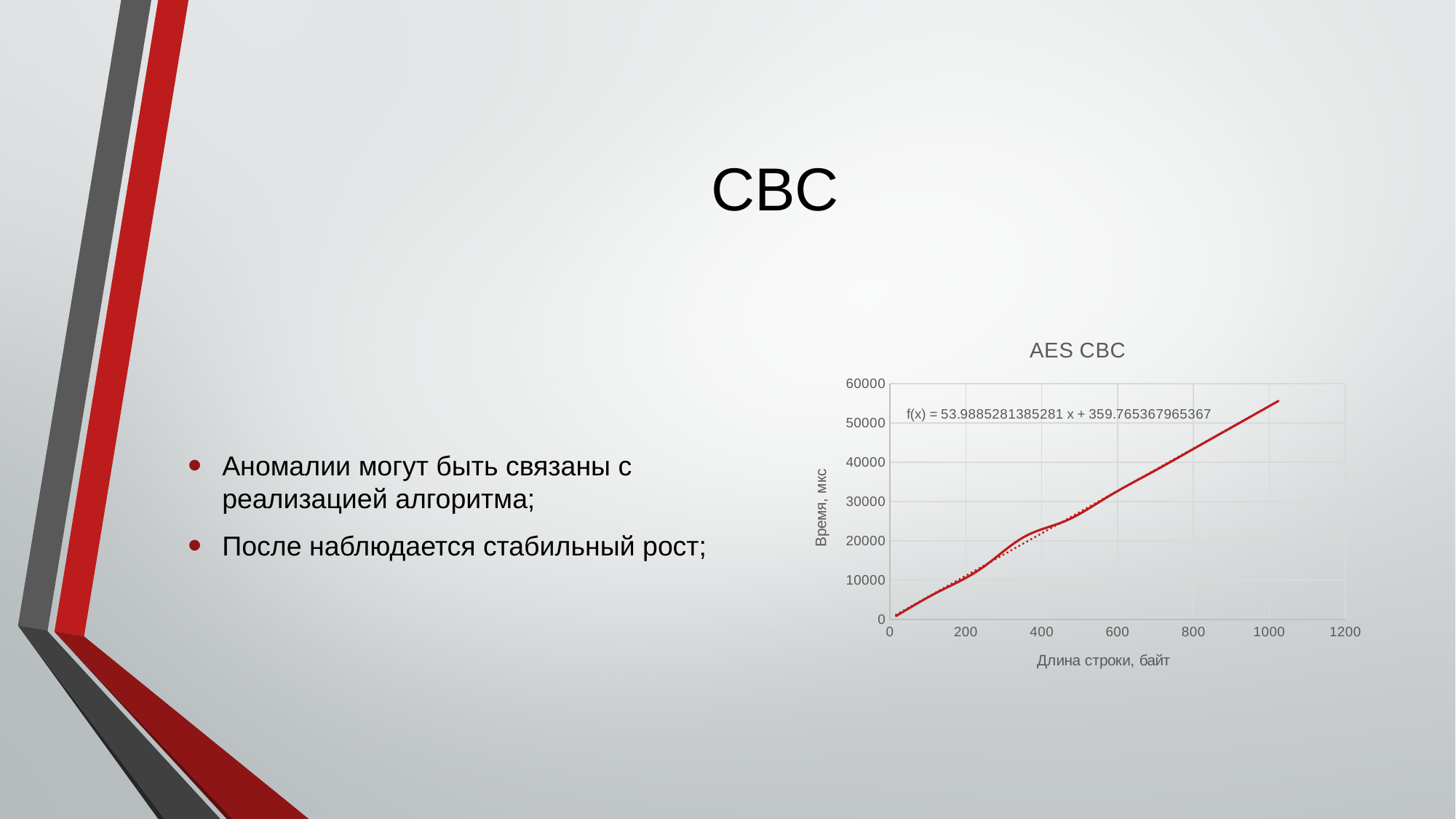

# CBC
Аномалии могут быть связаны с реализацией алгоритма;
После наблюдается стабильный рост;

### Chart: AES CBC

| Category | AES CBC |
|---|---|